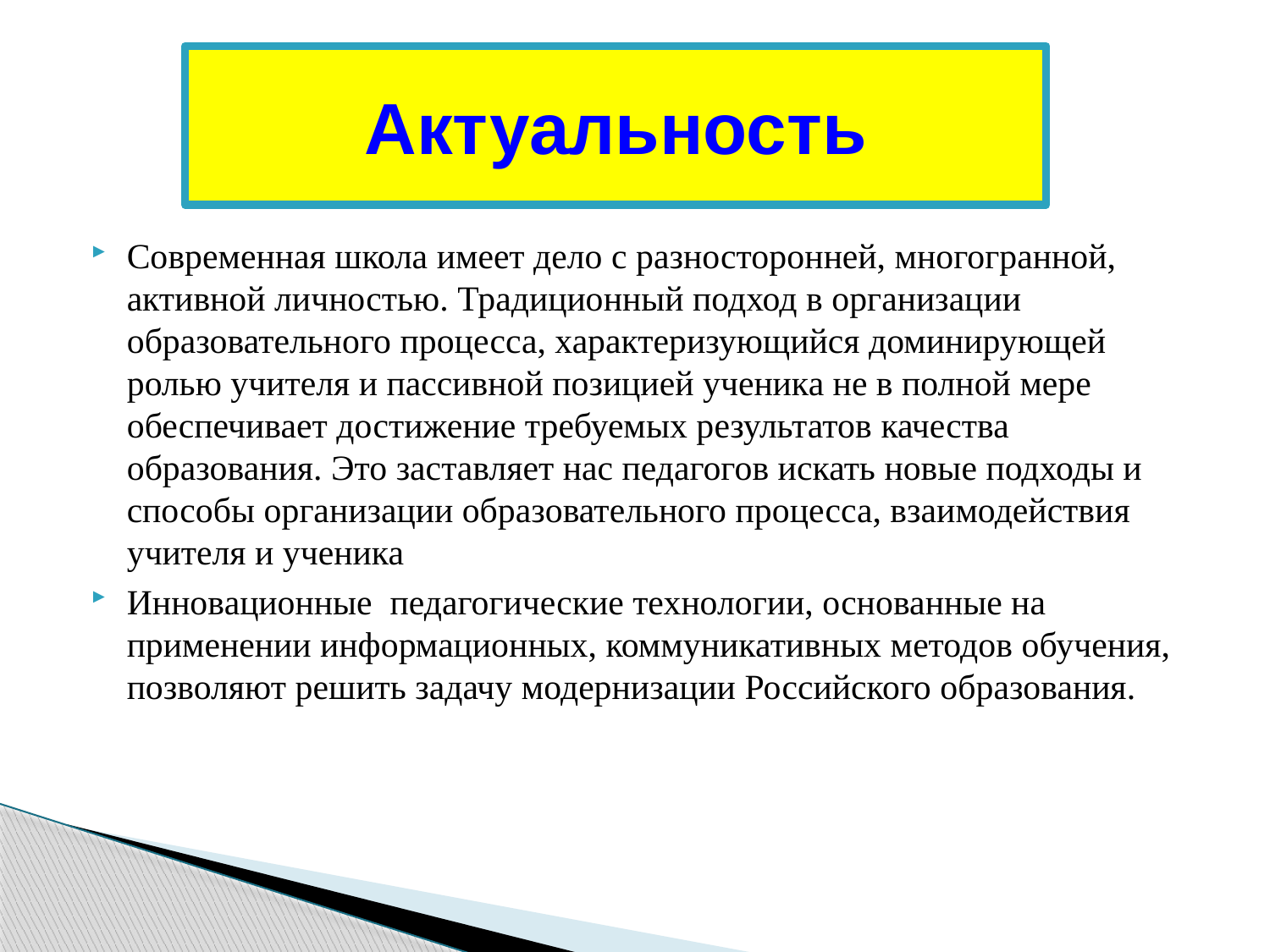

# Актуальность
Современная школа имеет дело с разносторонней, многогранной, активной личностью. Традиционный подход в организации образовательного процесса, характеризующийся доминирующей ролью учителя и пассивной позицией ученика не в полной мере обеспечивает достижение требуемых результатов качества образования. Это заставляет нас педагогов искать новые подходы и способы организации образовательного процесса, взаимодействия учителя и ученика
Инновационные  педагогические технологии, основанные на применении информационных, коммуникативных методов обучения, позволяют решить задачу модернизации Российского образования.